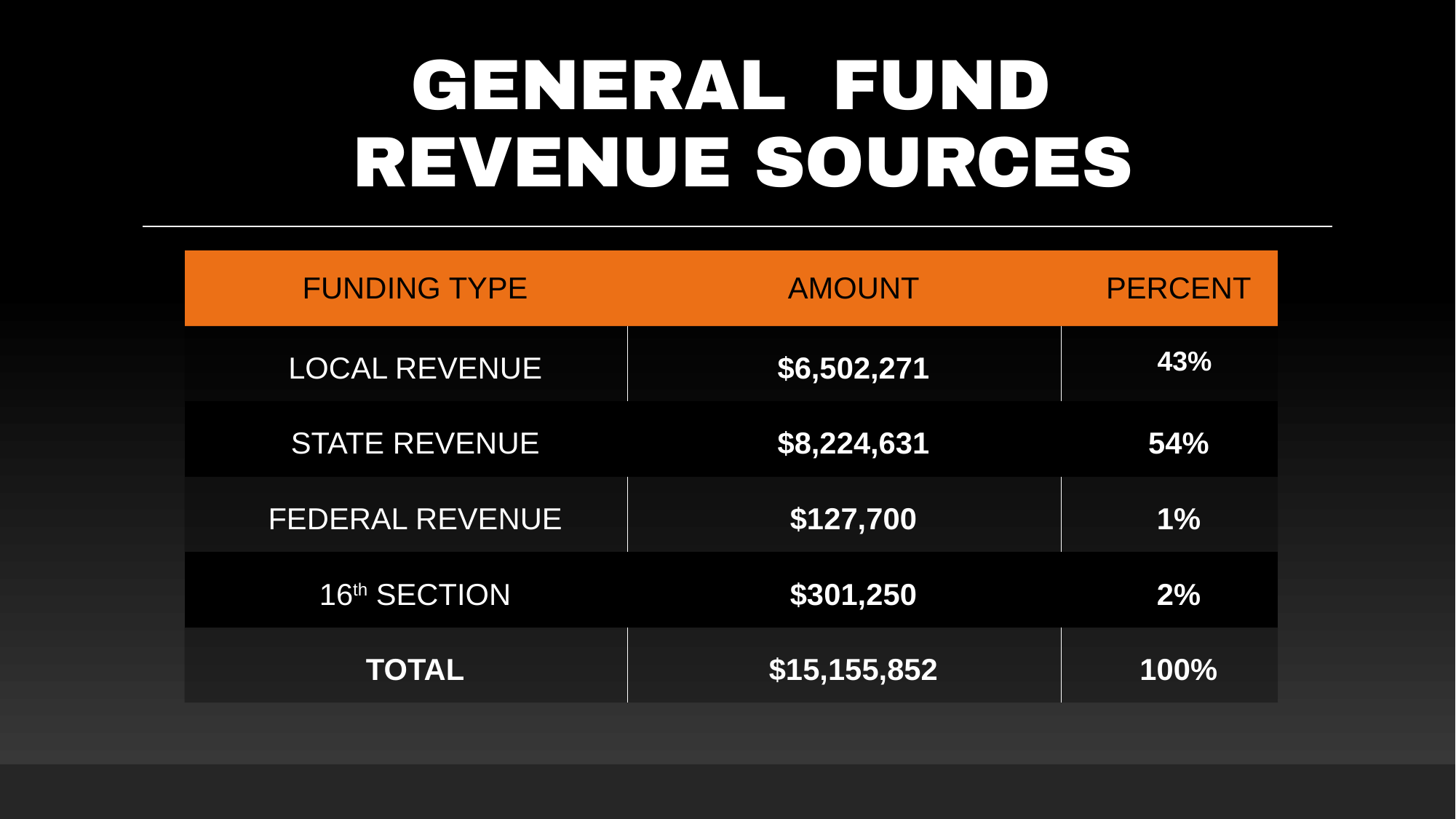

# GENERAL  FUND REVENUE SOURCES
| FUNDING TYPE | AMOUNT | PERCENT |
| --- | --- | --- |
| LOCAL REVENUE | $6,502,271 |  |
| STATE REVENUE | $8,224,631 | 54% |
| FEDERAL REVENUE | $127,700 | 1% |
| 16th SECTION | $301,250 | 2% |
| TOTAL | $15,155,852 | 100% |
43%